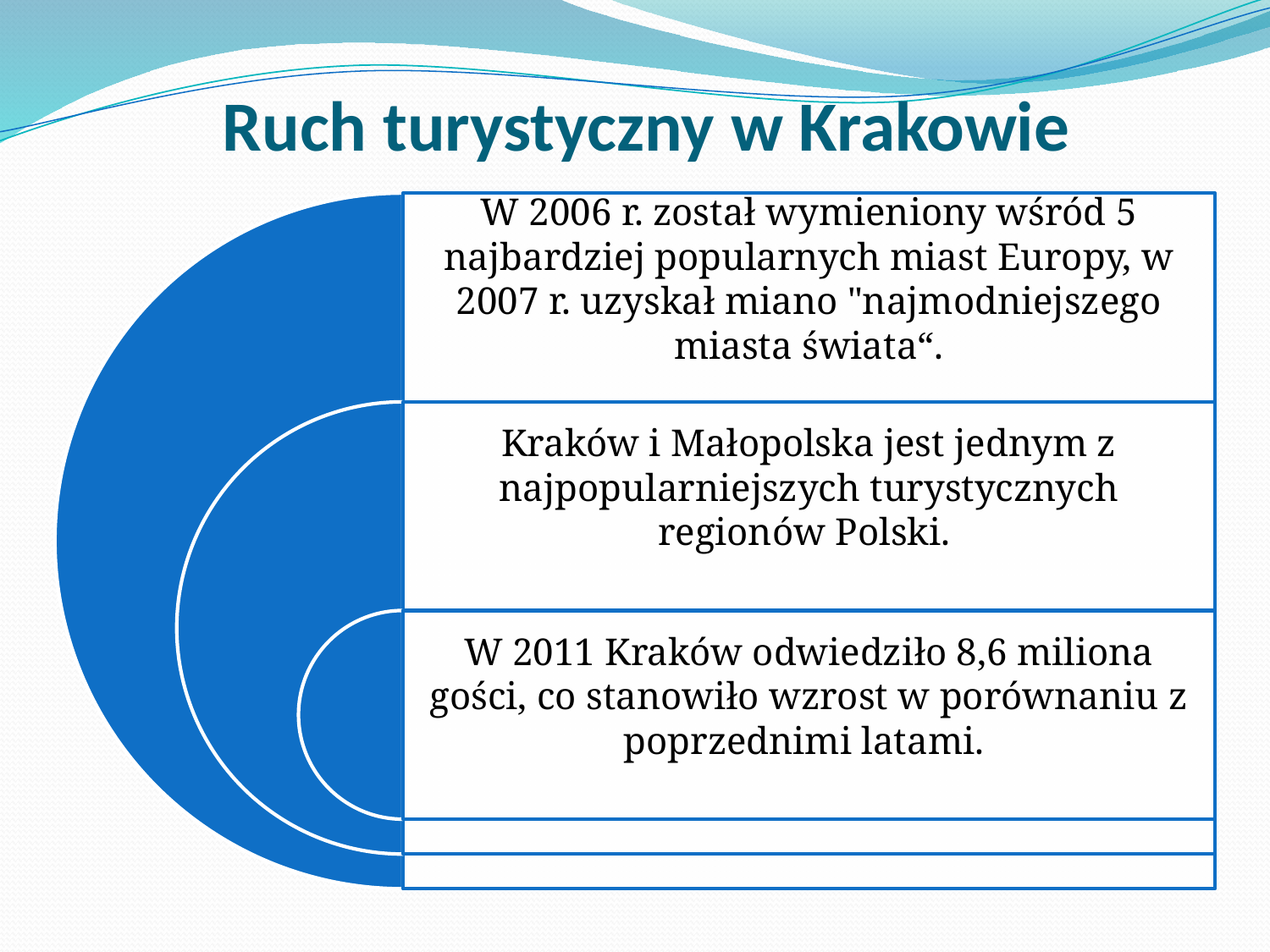

# Ruch turystyczny w Krakowie
W 2006 r. został wymieniony wśród 5 najbardziej popularnych miast Europy, w 2007 r. uzyskał miano "najmodniejszego miasta świata“.

Kraków i Małopolska jest jednym z najpopularniejszych turystycznych regionów Polski.

W 2011 Kraków odwiedziło 8,6 miliona gości, co stanowiło wzrost w porównaniu z poprzednimi latami.